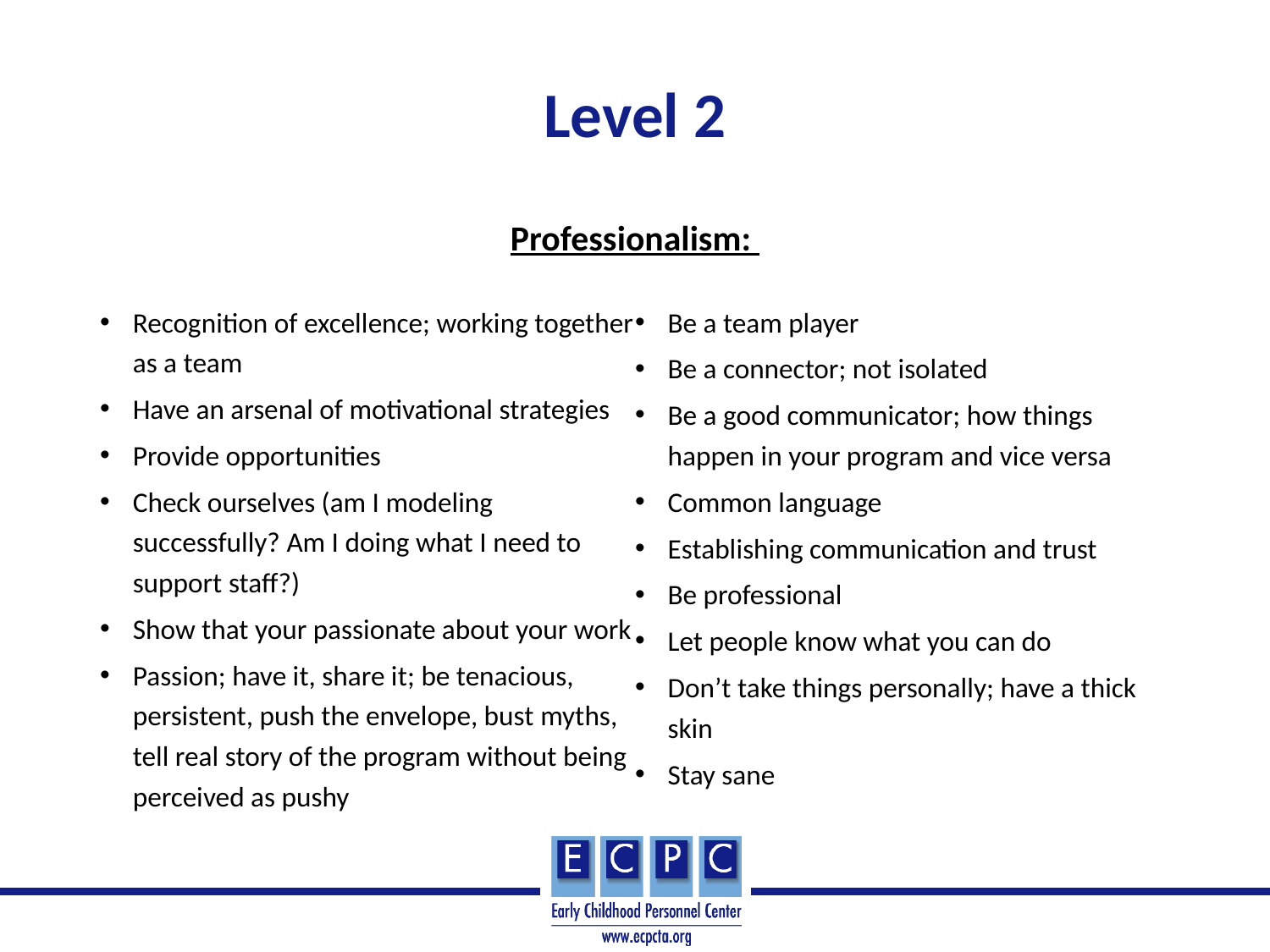

# Level 2
Professionalism:
Recognition of excellence; working together as a team
Have an arsenal of motivational strategies
Provide opportunities
Check ourselves (am I modeling successfully? Am I doing what I need to support staff?)
Show that your passionate about your work
Passion; have it, share it; be tenacious, persistent, push the envelope, bust myths, tell real story of the program without being perceived as pushy
Be a team player
Be a connector; not isolated
Be a good communicator; how things happen in your program and vice versa
Common language
Establishing communication and trust
Be professional
Let people know what you can do
Don’t take things personally; have a thick skin
Stay sane